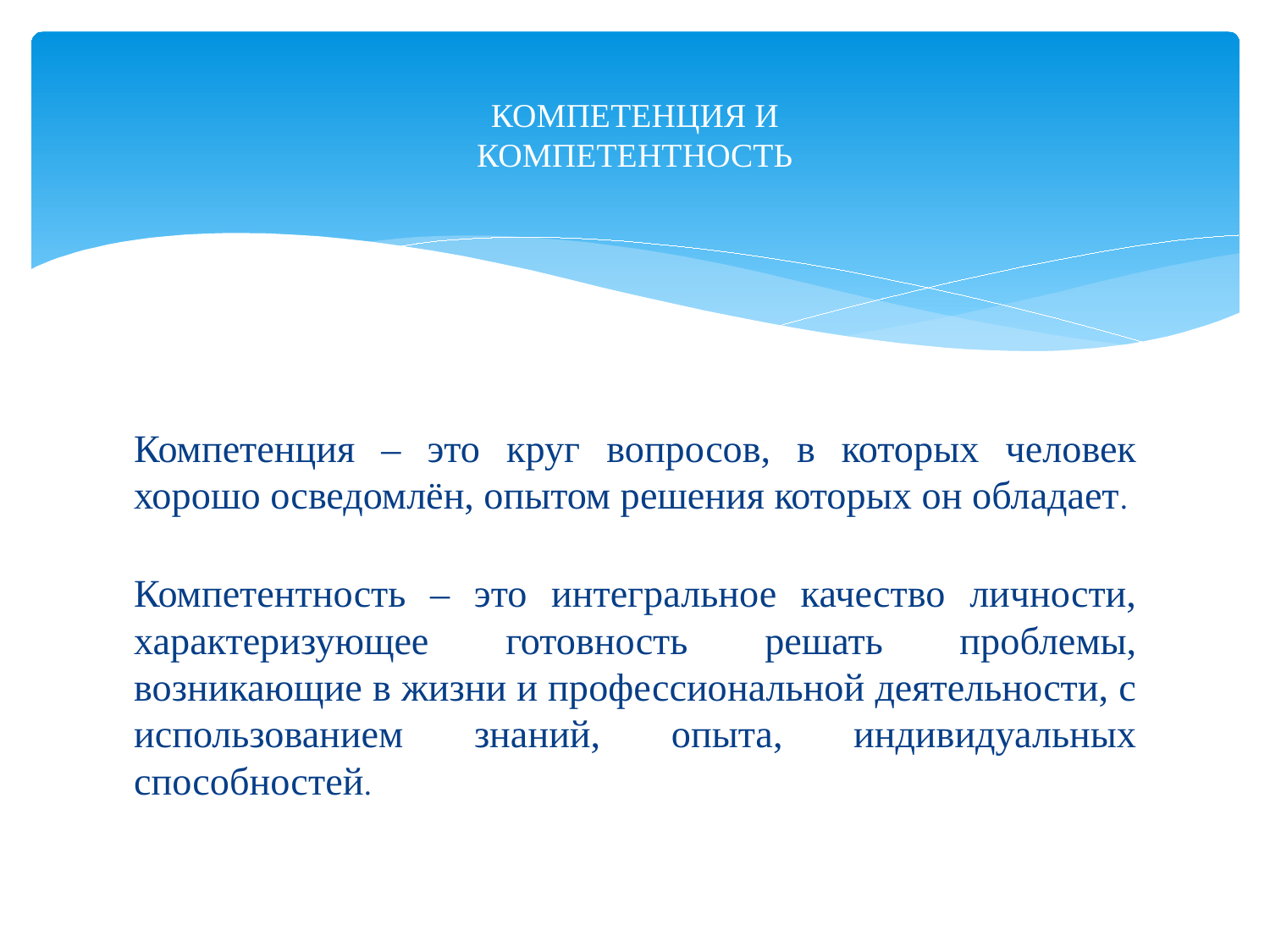

# КОМПЕТЕНЦИЯ И КОМПЕТЕНТНОСТЬ

Компетенция – это круг вопросов, в которых человек хорошо осведомлён, опытом решения которых он обладает.

Компетентность – это интегральное качество личности, характеризующее готовность решать проблемы, возникающие в жизни и профессиональной деятельности, с использованием знаний, опыта, индивидуальных способностей.